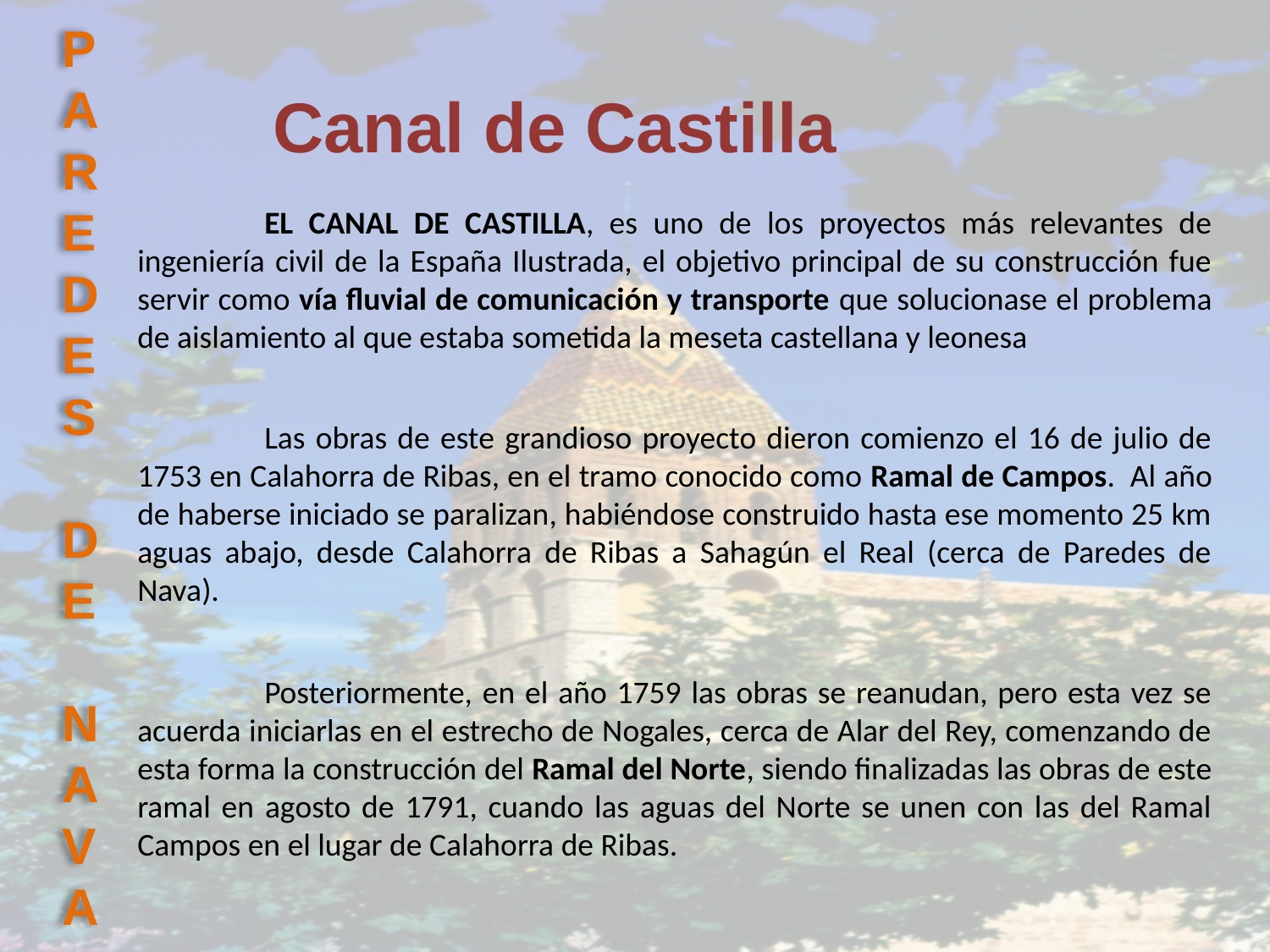

PAREDES  DE  NAVA
Canal de Castilla
	EL CANAL DE CASTILLA, es uno de los proyectos más relevantes de ingeniería civil de la España Ilustrada, el objetivo principal de su construcción fue servir como vía fluvial de comunicación y transporte que solucionase el problema de aislamiento al que estaba sometida la meseta castellana y leonesa
	Las obras de este grandioso proyecto dieron comienzo el 16 de julio de 1753 en Calahorra de Ribas, en el tramo conocido como Ramal de Campos.  Al año de haberse iniciado se paralizan, habiéndose construido hasta ese momento 25 km aguas abajo, desde Calahorra de Ribas a Sahagún el Real (cerca de Paredes de Nava).
	Posteriormente, en el año 1759 las obras se reanudan, pero esta vez se acuerda iniciarlas en el estrecho de Nogales, cerca de Alar del Rey, comenzando de esta forma la construcción del Ramal del Norte, siendo finalizadas las obras de este ramal en agosto de 1791, cuando las aguas del Norte se unen con las del Ramal Campos en el lugar de Calahorra de Ribas.